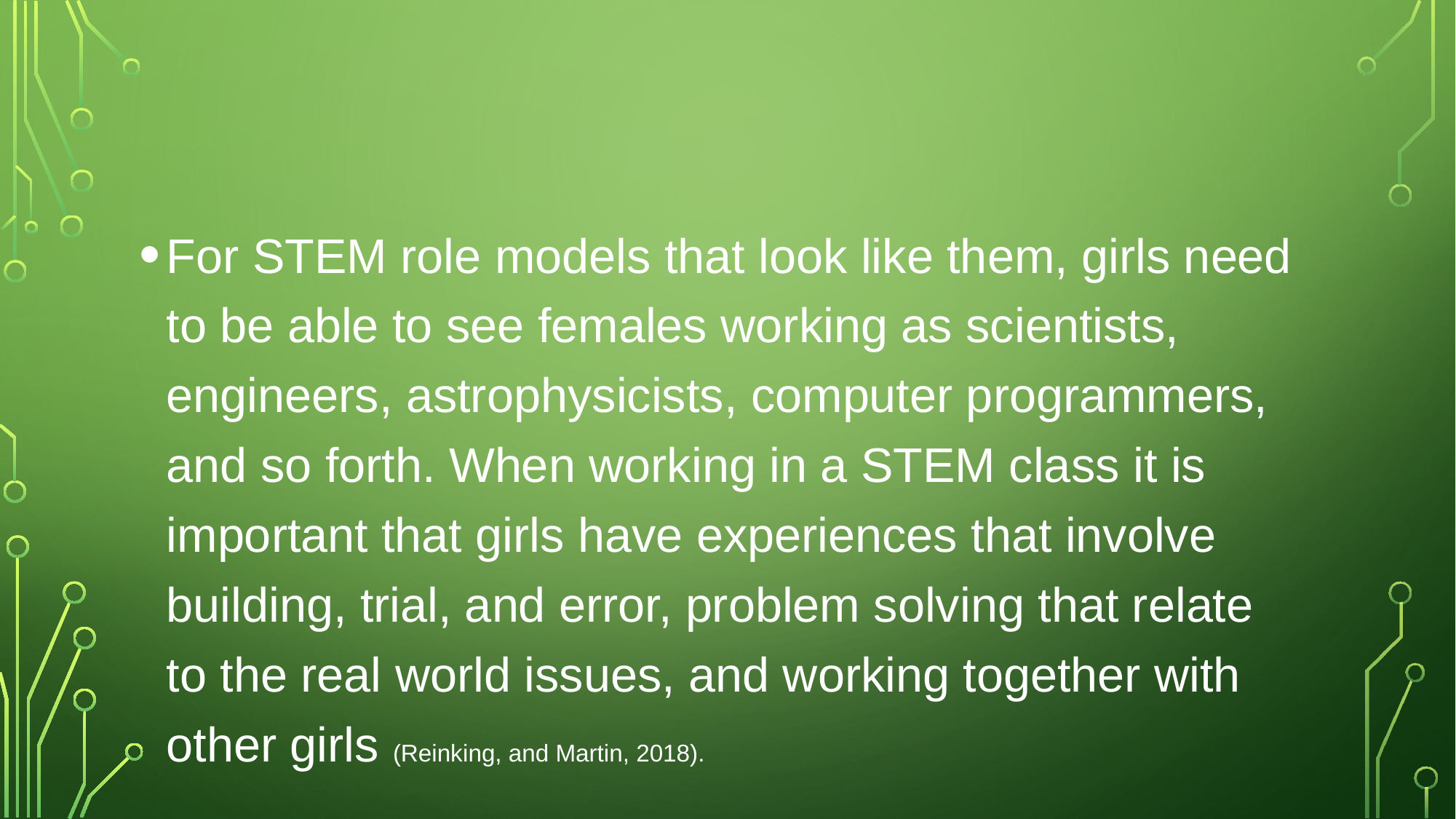

#
For STEM role models that look like them, girls need to be able to see females working as scientists, engineers, astrophysicists, computer programmers, and so forth. When working in a STEM class it is  important that girls have experiences that involve building, trial, and error, problem solving that relate to the real world issues, and working together with other girls (Reinking, and Martin, 2018).